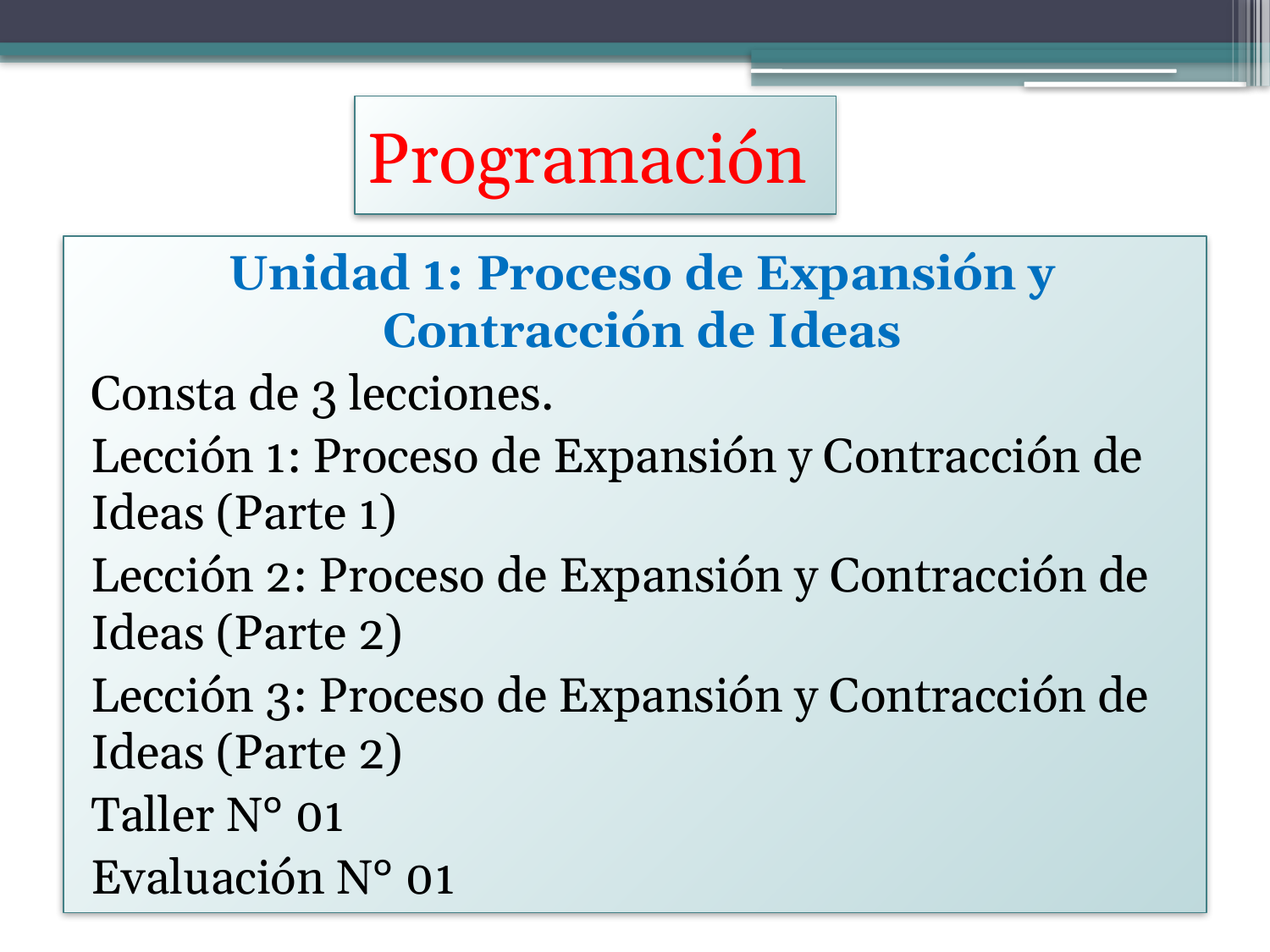

# Programación
Unidad 1: Proceso de Expansión y Contracción de Ideas
Consta de 3 lecciones.
Lección 1: Proceso de Expansión y Contracción de Ideas (Parte 1)
Lección 2: Proceso de Expansión y Contracción de Ideas (Parte 2)
Lección 3: Proceso de Expansión y Contracción de Ideas (Parte 2)
Taller N° 01
Evaluación N° 01